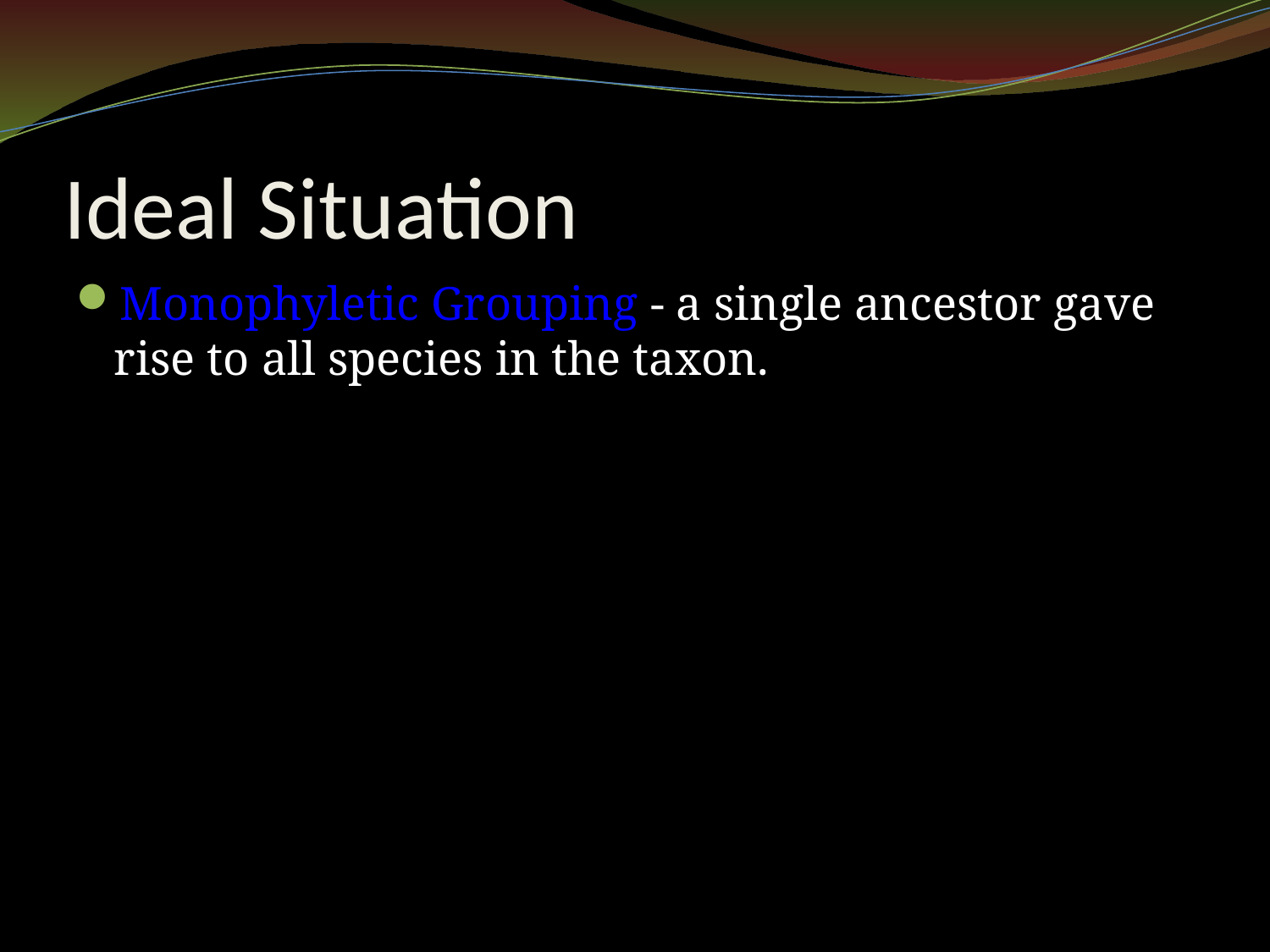

# Ideal Situation
Monophyletic Grouping - a single ancestor gave rise to all species in the taxon.